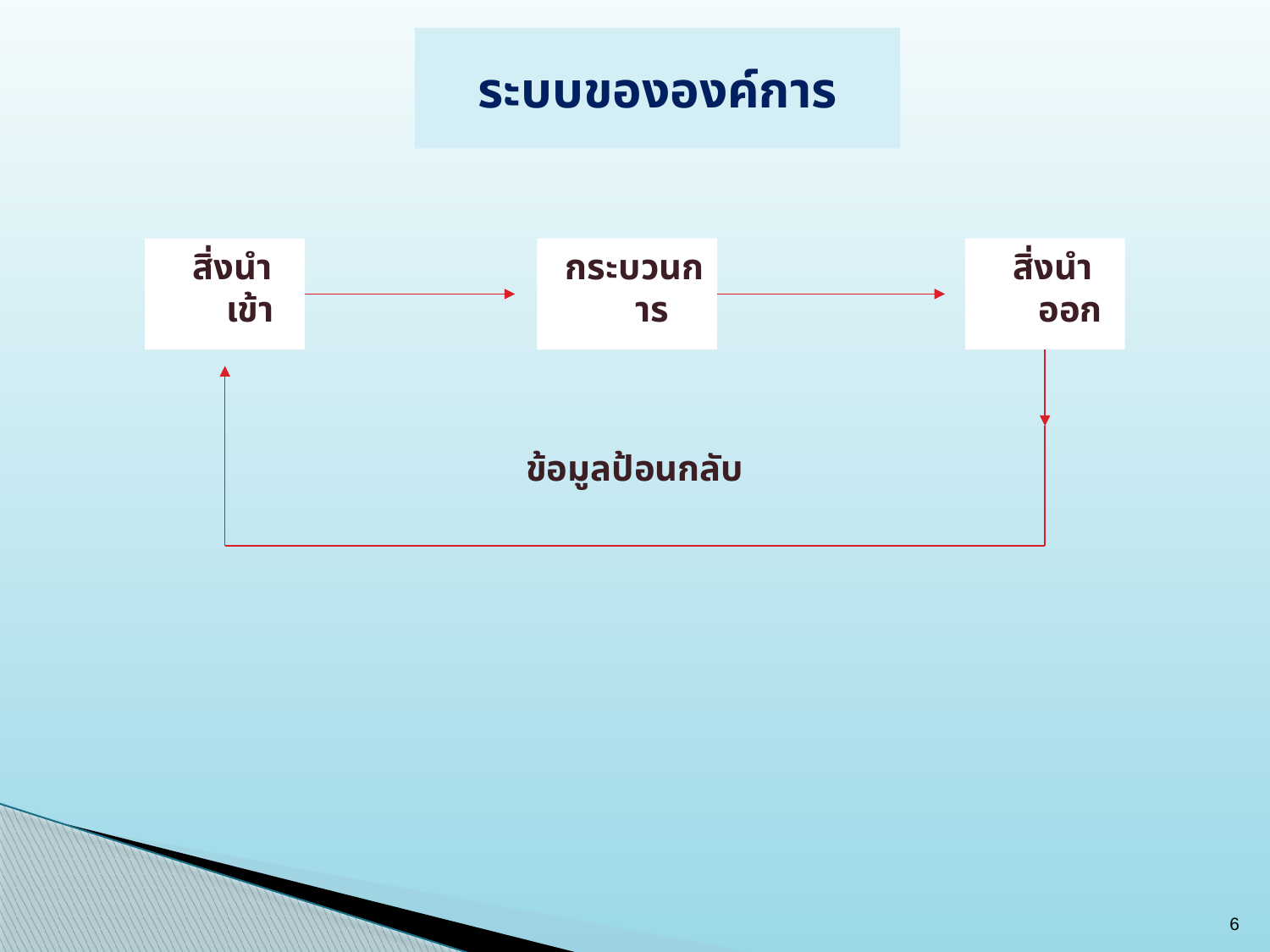

# ระบบขององค์การ
สิ่งนำเข้า
กระบวนการ
สิ่งนำออก
ข้อมูลป้อนกลับ
6